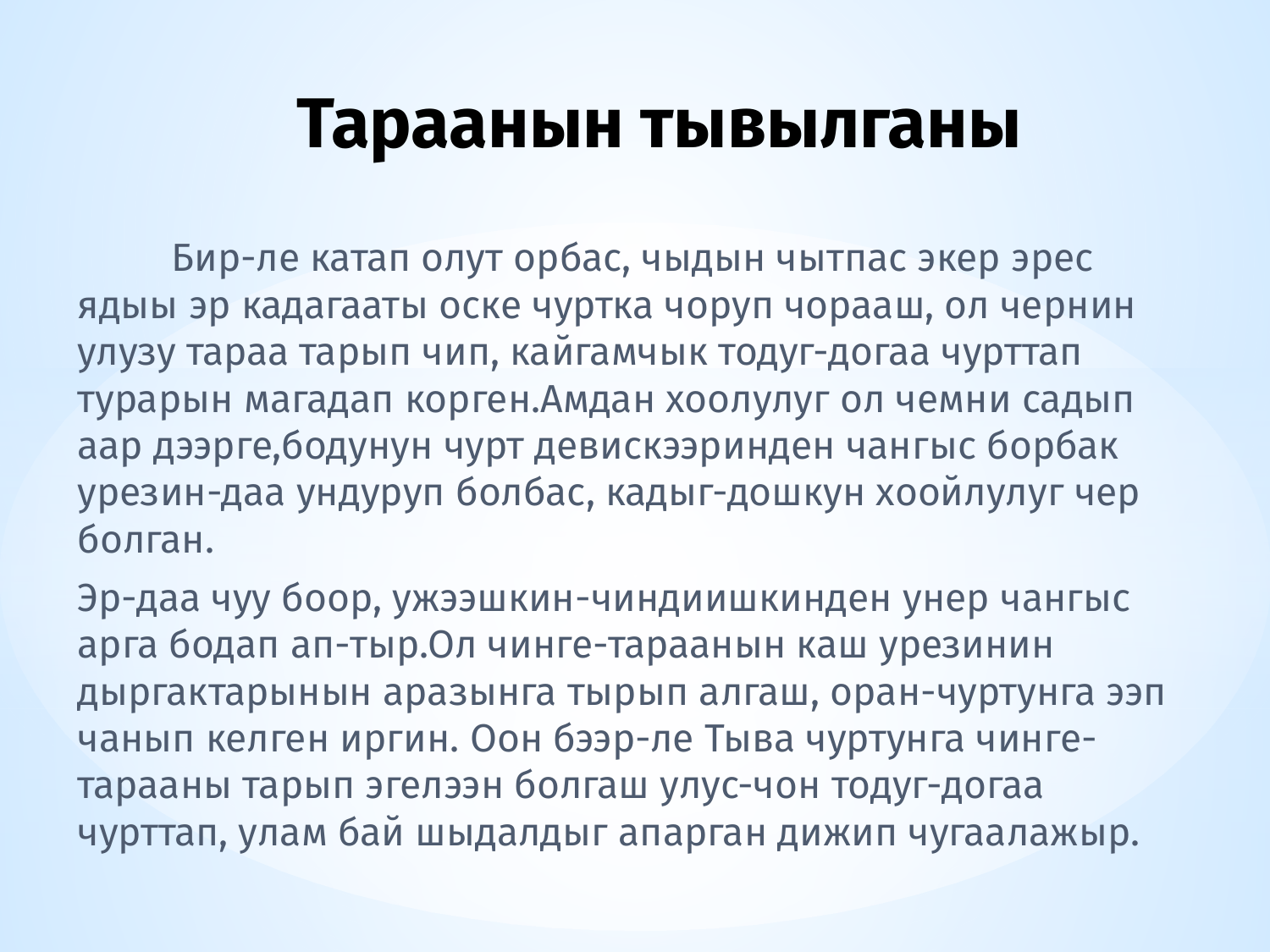

# Тараанын тывылганы
	Бир-ле катап олут орбас, чыдын чытпас экер эрес ядыы эр кадагааты оске чуртка чоруп чорааш, ол чернин улузу тараа тарып чип, кайгамчык тодуг-догаа чурттап турарын магадап корген.Амдан хоолулуг ол чемни садып аар дээрге,бодунун чурт девискээринден чангыс борбак урезин-даа ундуруп болбас, кадыг-дошкун хоойлулуг чер болган.
Эр-даа чуу боор, ужээшкин-чиндиишкинден унер чангыс арга бодап ап-тыр.Ол чинге-тараанын каш урезинин дыргактарынын аразынга тырып алгаш, оран-чуртунга ээп чанып келген иргин. Оон бээр-ле Тыва чуртунга чинге-тарааны тарып эгелээн болгаш улус-чон тодуг-догаа чурттап, улам бай шыдалдыг апарган дижип чугаалажыр.